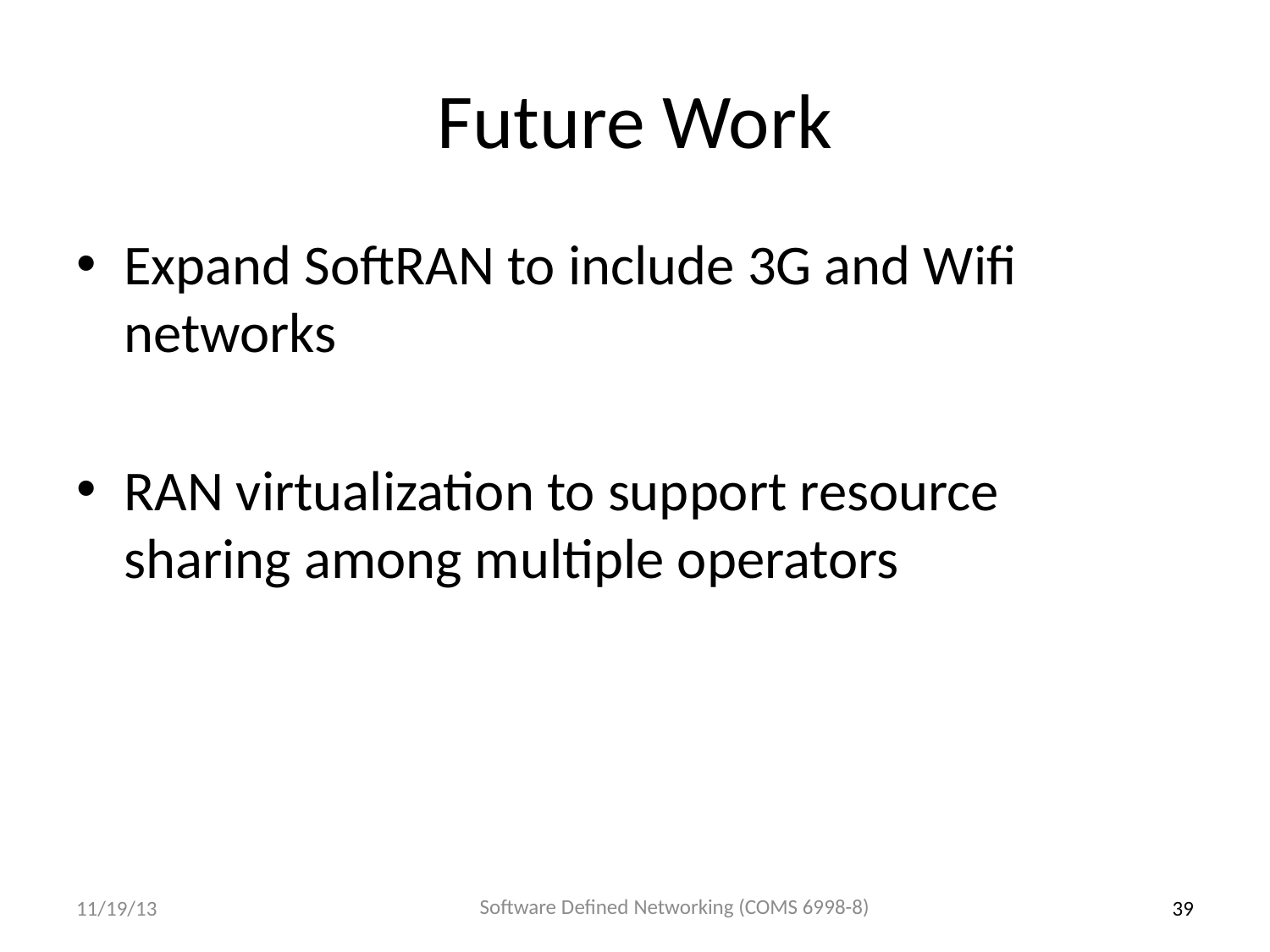

# Future Work
Expand SoftRAN to include 3G and Wifi networks

RAN virtualization to support resource sharing among multiple operators
Software Defined Networking (COMS 6998-8)
11/19/13
39